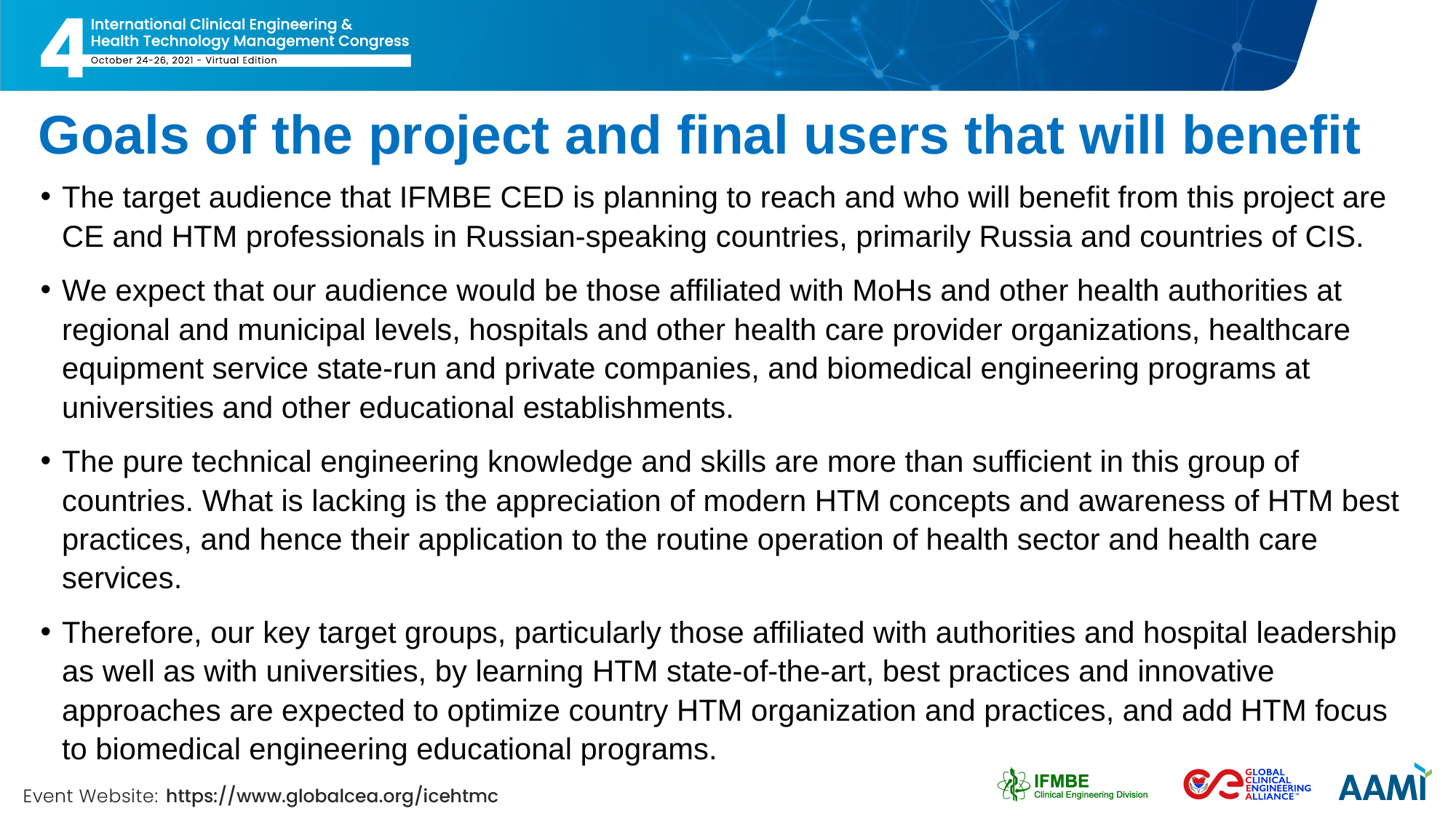

# Goals of the project and final users that will benefit
The target audience that IFMBE CED is planning to reach and who will benefit from this project are CE and HTM professionals in Russian-speaking countries, primarily Russia and countries of CIS.
We expect that our audience would be those affiliated with MoHs and other health authorities at regional and municipal levels, hospitals and other health care provider organizations, healthcare equipment service state-run and private companies, and biomedical engineering programs at universities and other educational establishments.
The pure technical engineering knowledge and skills are more than sufficient in this group of countries. What is lacking is the appreciation of modern HTM concepts and awareness of HTM best practices, and hence their application to the routine operation of health sector and health care services.
Therefore, our key target groups, particularly those affiliated with authorities and hospital leadership as well as with universities, by learning HTM state-of-the-art, best practices and innovative approaches are expected to optimize country HTM organization and practices, and add HTM focus to biomedical engineering educational programs.